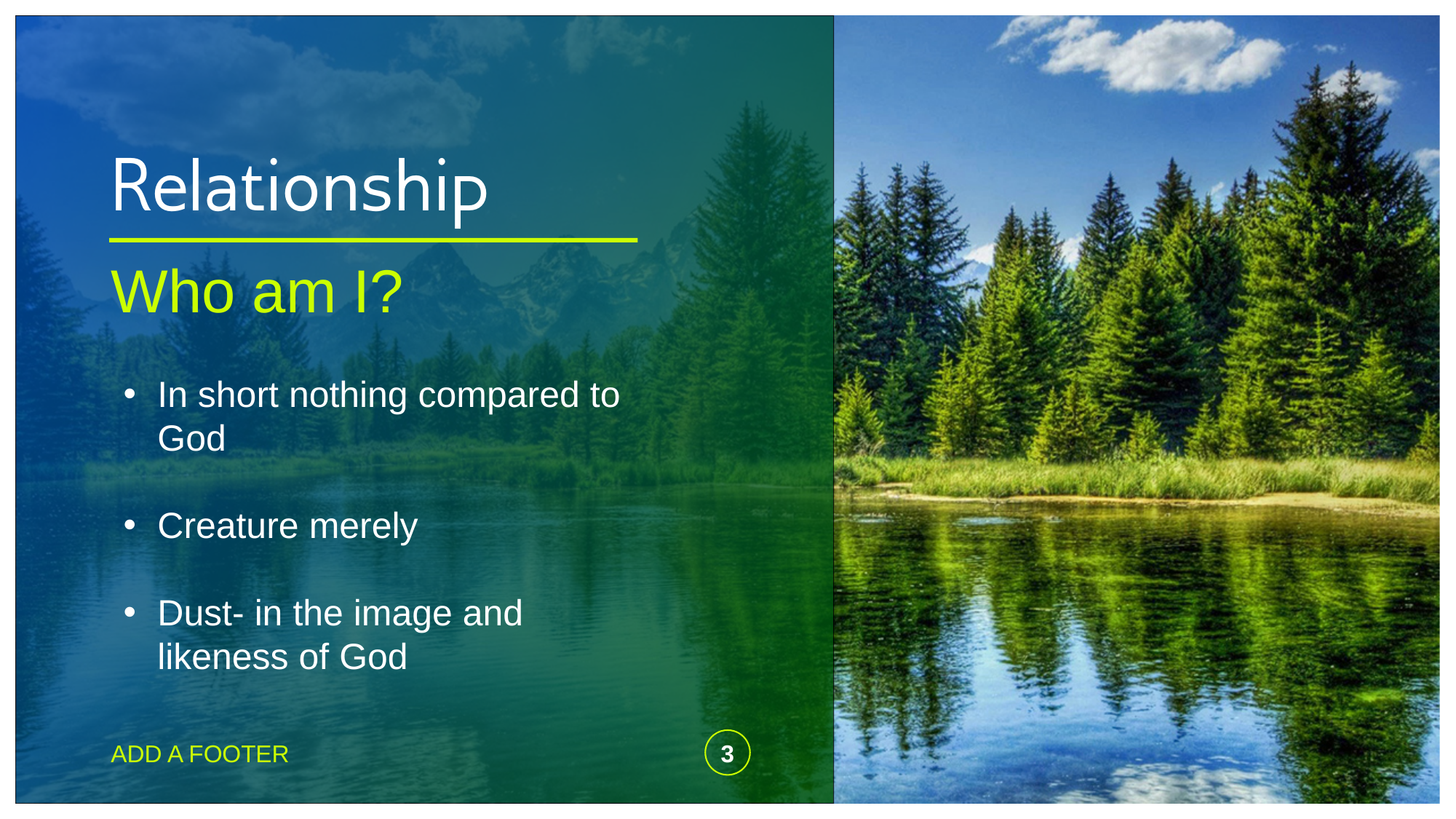

# Relationship
Who am I?
In short nothing compared to God

Creature merely

Dust- in the image and likeness of God
ADD A FOOTER
3